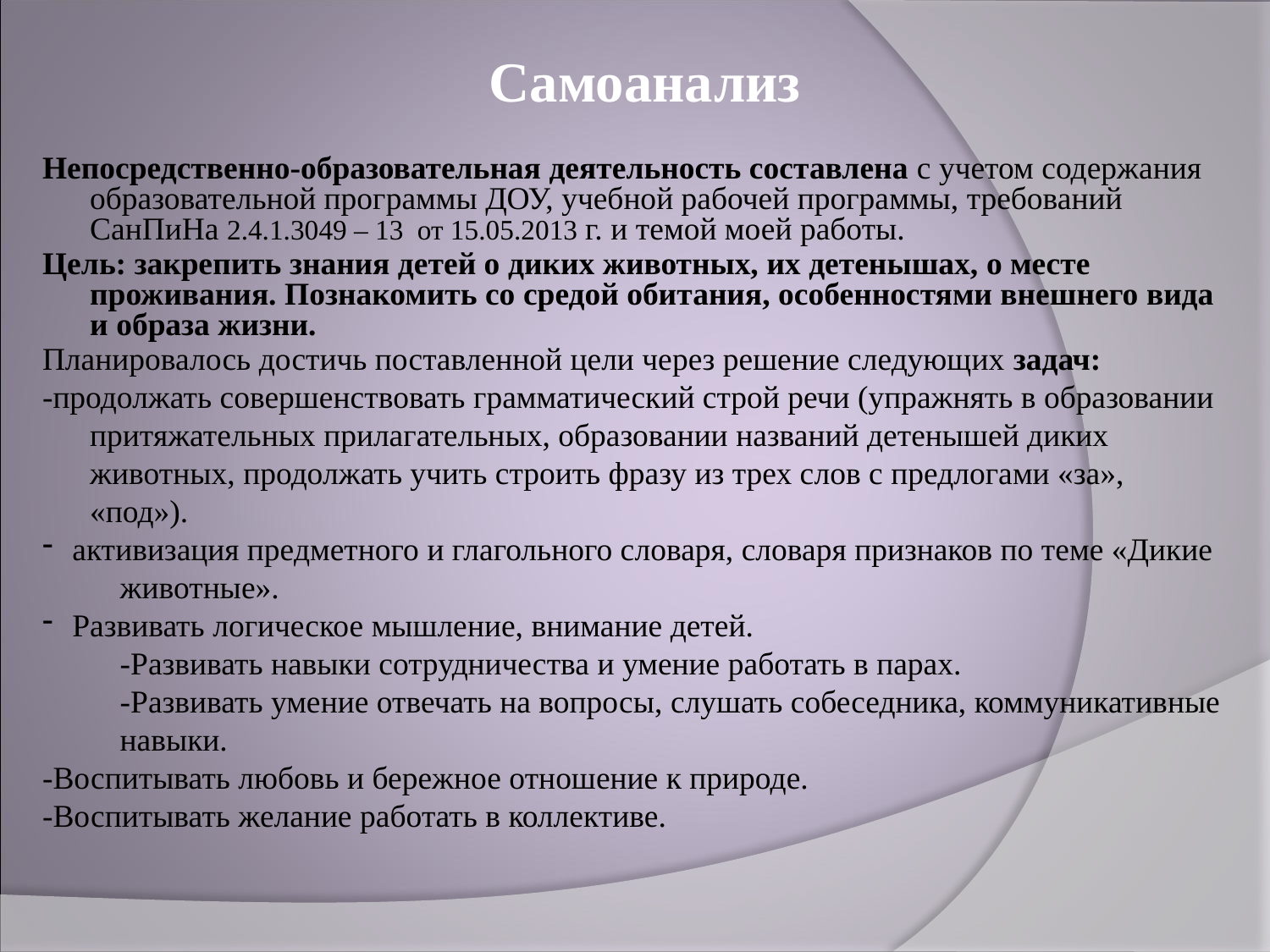

Самоанализ
Непосредственно-образовательная деятельность составлена с учетом содержания образовательной программы ДОУ, учебной рабочей программы, требований СанПиНа 2.4.1.3049 – 13  от 15.05.2013 г. и темой моей работы.
Цель: закрепить знания детей о диких животных, их детенышах, о месте проживания. Познакомить со средой обитания, особенностями внешнего вида и образа жизни.
Планировалось достичь поставленной цели через решение следующих задач:
-продолжать совершенствовать грамматический строй речи (упражнять в образовании притяжательных прилагательных, образовании названий детенышей диких животных, продолжать учить строить фразу из трех слов с предлогами «за», «под»).
активизация предметного и глагольного словаря, словаря признаков по теме «Дикие животные».
Развивать логическое мышление, внимание детей.
-Развивать навыки сотрудничества и умение работать в парах.
-Развивать умение отвечать на вопросы, слушать собеседника, коммуникативные навыки.
-Воспитывать любовь и бережное отношение к природе.
-Воспитывать желание работать в коллективе.